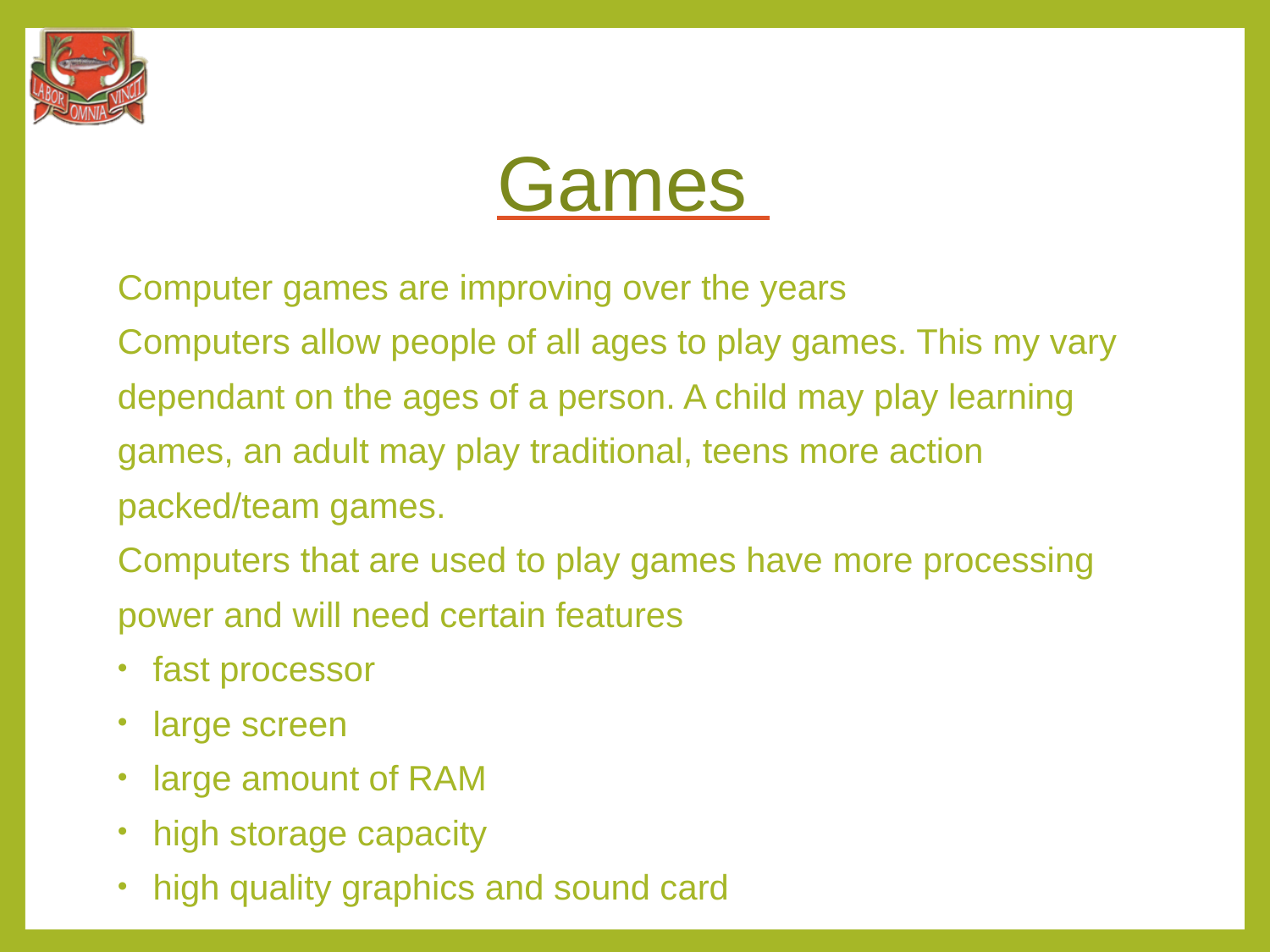

# Games
Computer games are improving over the years
Computers allow people of all ages to play games. This my vary dependant on the ages of a person. A child may play learning games, an adult may play traditional, teens more action packed/team games.
Computers that are used to play games have more processing power and will need certain features
fast processor
large screen
large amount of RAM
high storage capacity
high quality graphics and sound card